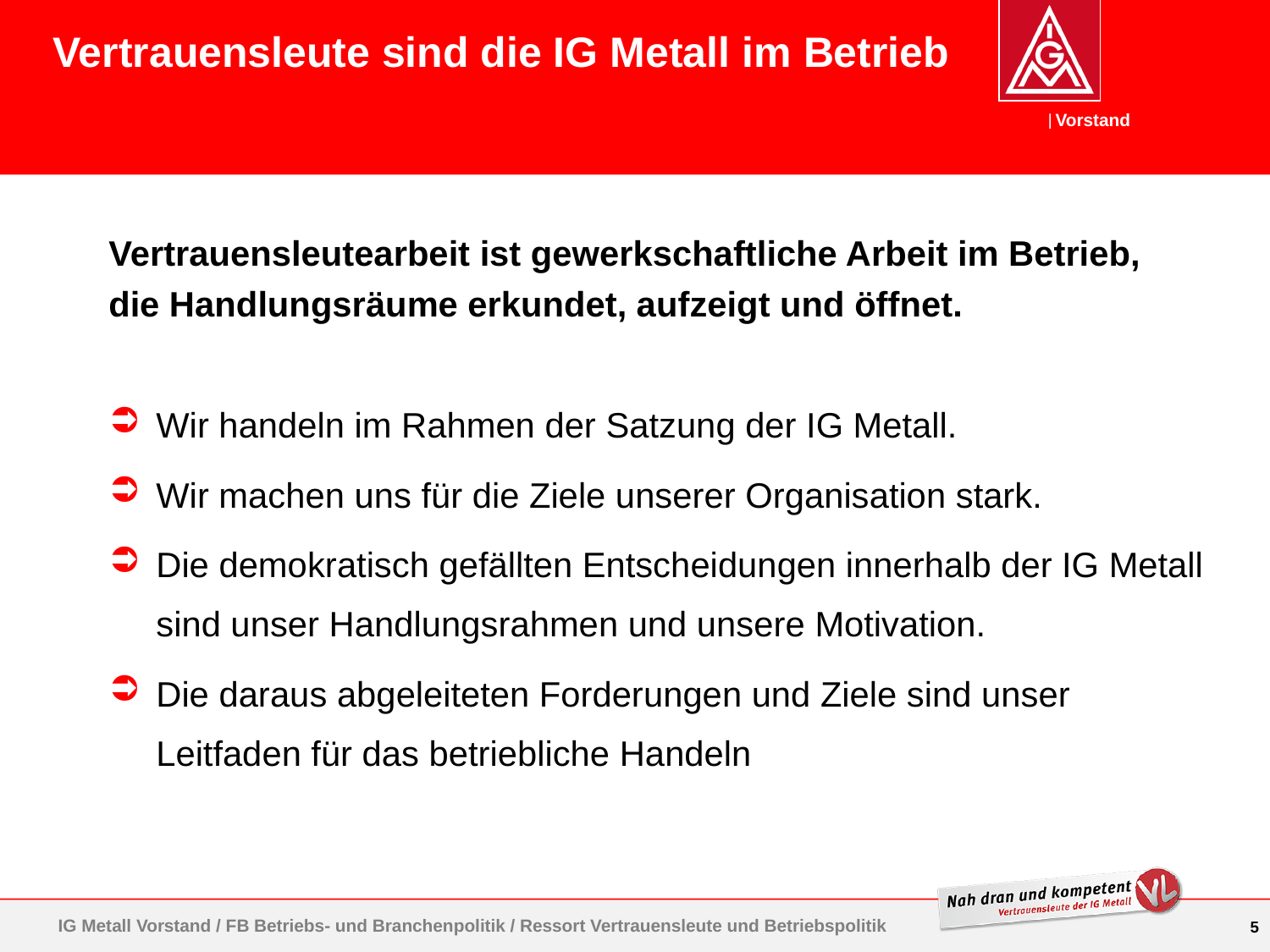

Vertrauensleute sind die IG Metall im Betrieb
Vertrauensleutearbeit ist gewerkschaftliche Arbeit im Betrieb, die Handlungsräume erkundet, aufzeigt und öffnet.
Wir handeln im Rahmen der Satzung der IG Metall.
Wir machen uns für die Ziele unserer Organisation stark.
Die demokratisch gefällten Entscheidungen innerhalb der IG Metall sind unser Handlungsrahmen und unsere Motivation.
Die daraus abgeleiteten Forderungen und Ziele sind unser Leitfaden für das betriebliche Handeln
IG Metall Vorstand / FB Betriebs- und Branchenpolitik / Ressort Vertrauensleute und Betriebspolitik
5